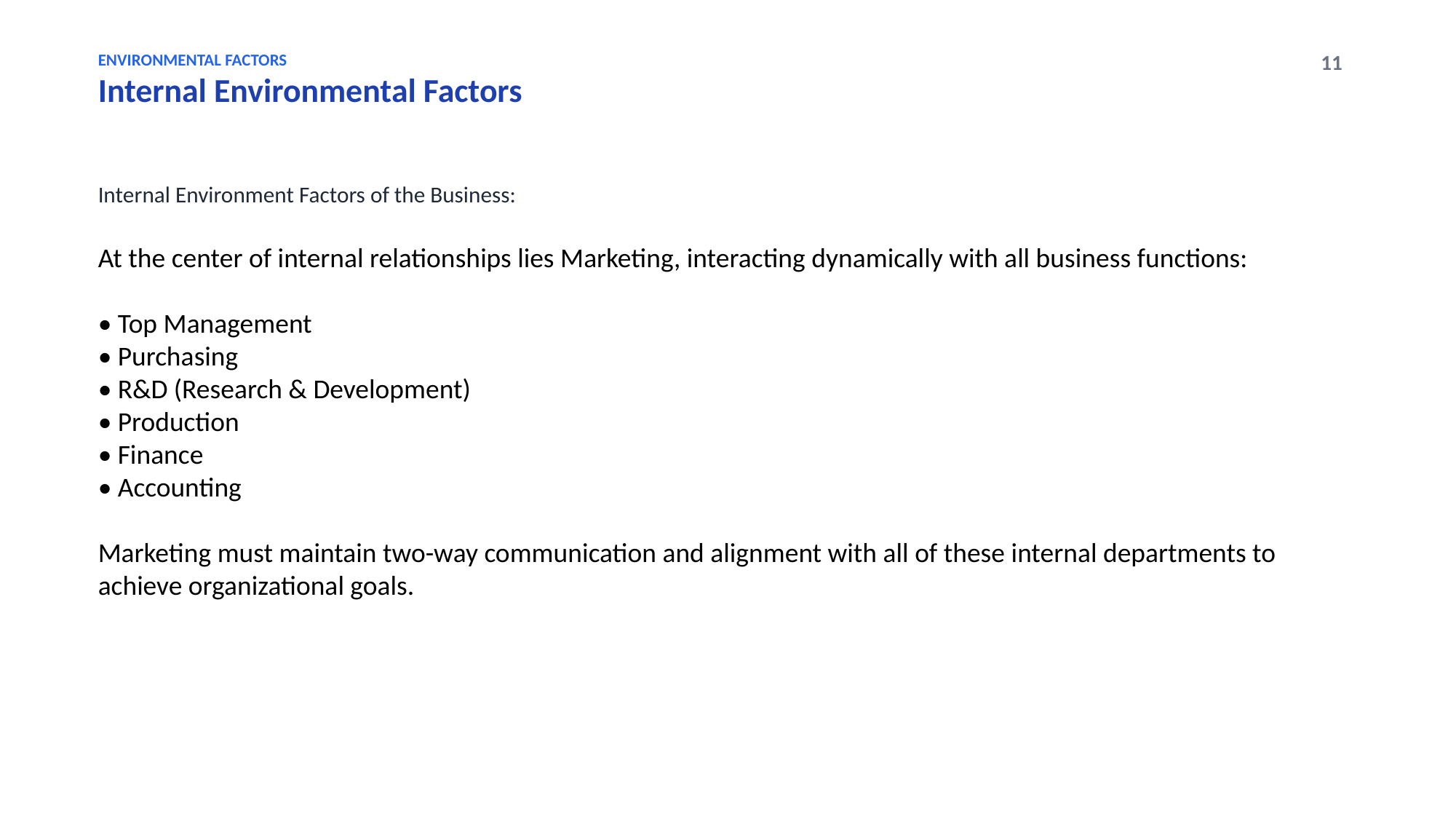

ENVIRONMENTAL FACTORS
Internal Environmental Factors
11
Internal Environment Factors of the Business:

At the center of internal relationships lies Marketing, interacting dynamically with all business functions:

• Top Management
• Purchasing
• R&D (Research & Development)
• Production
• Finance
• Accounting

Marketing must maintain two-way communication and alignment with all of these internal departments to achieve organizational goals.